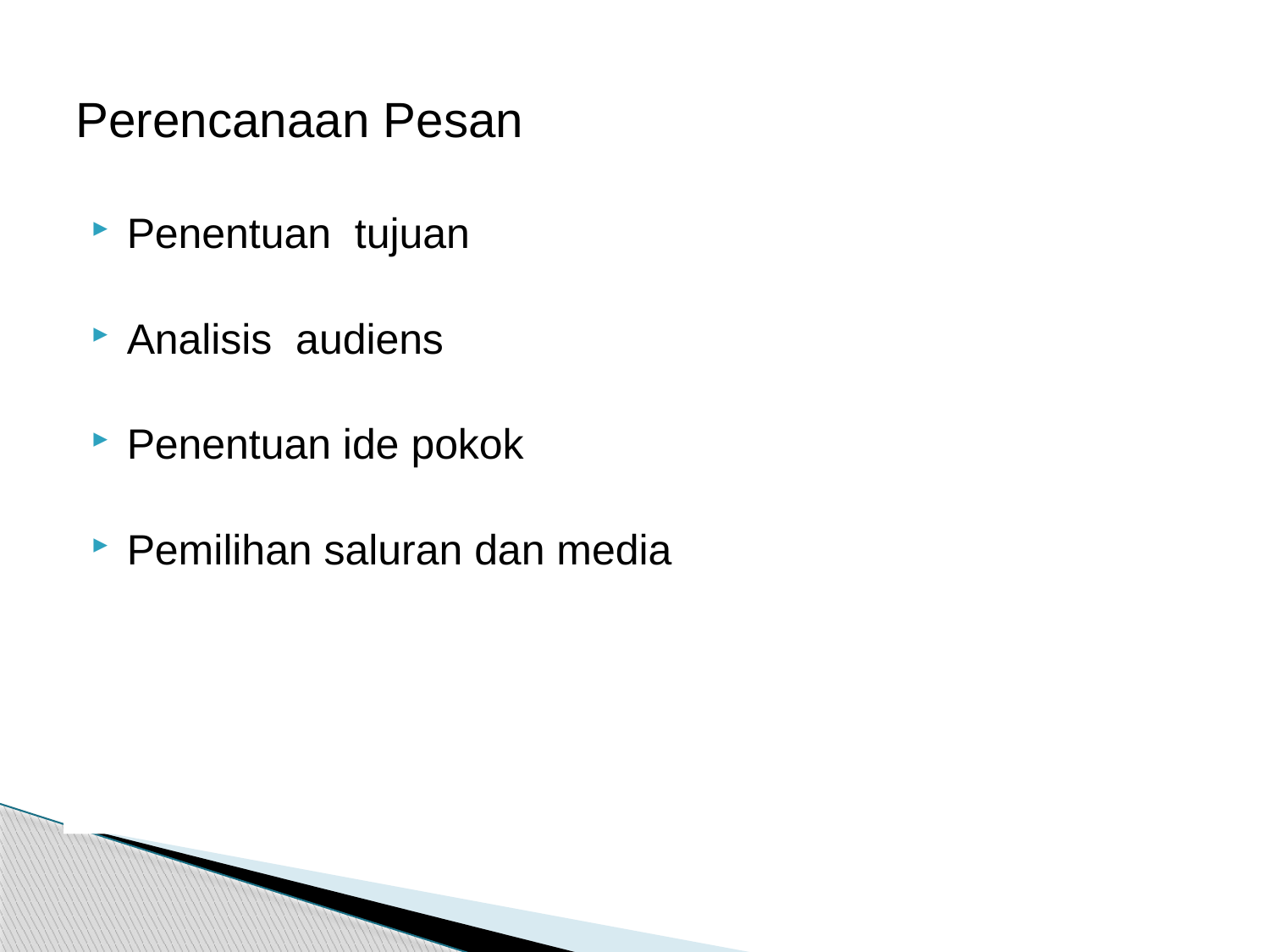

# Perencanaan Pesan
Penentuan  tujuan

Analisis  audiens

Penentuan ide pokok

Pemilihan saluran dan media